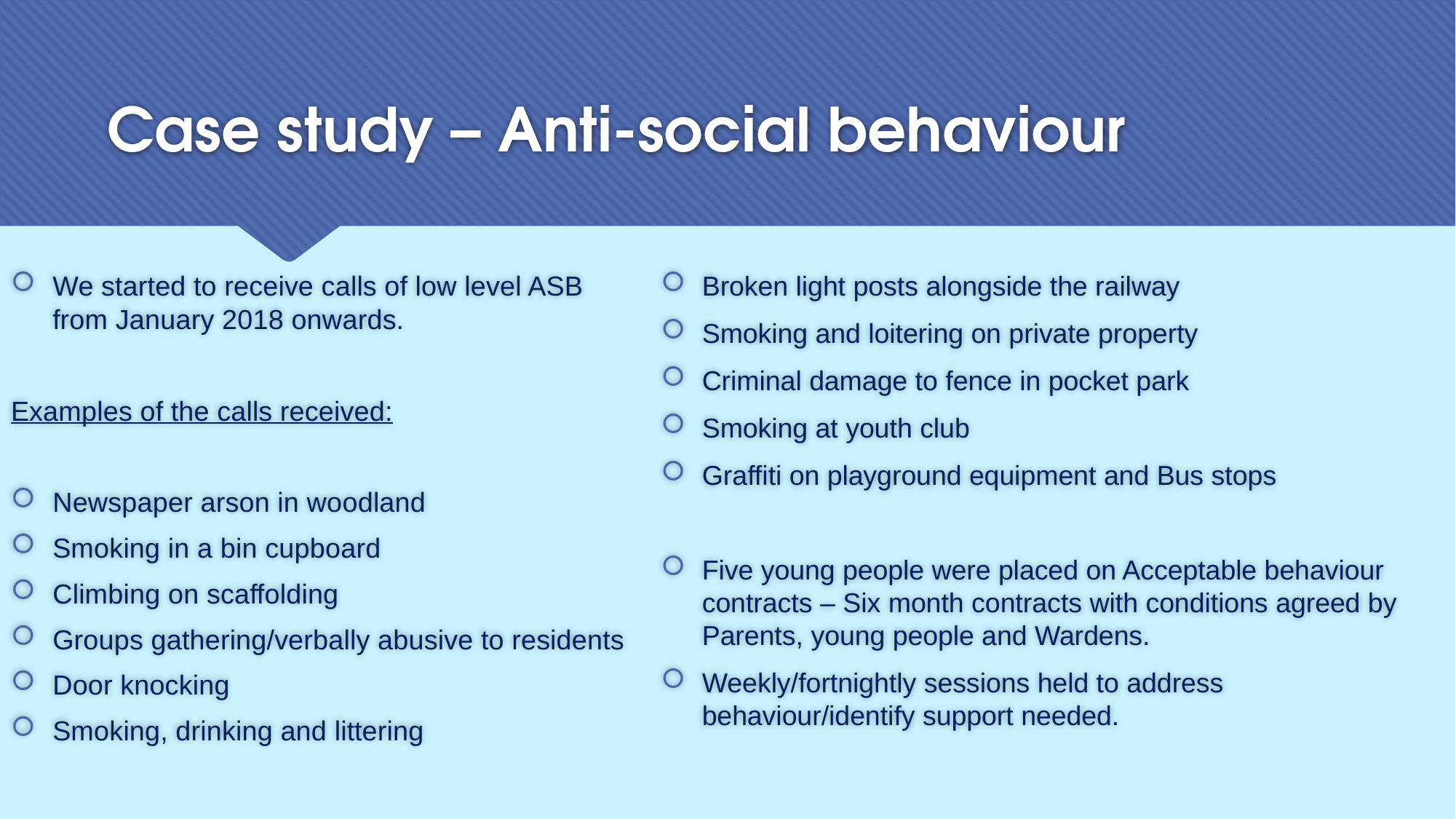

# Case study – Anti-social behaviour
We started to receive calls of low level ASB from January 2018 onwards.

Examples of the calls received:

Newspaper arson in woodland
Smoking in a bin cupboard
Climbing on scaffolding
Groups gathering/verbally abusive to residents
Door knocking
Smoking, drinking and littering

Broken light posts alongside the railway
Smoking and loitering on private property
Criminal damage to fence in pocket park
Smoking at youth club
Graffiti on playground equipment and Bus stops

Five young people were placed on Acceptable behaviour contracts – Six month contracts with conditions agreed by Parents, young people and Wardens.
Weekly/fortnightly sessions held to address behaviour/identify support needed.